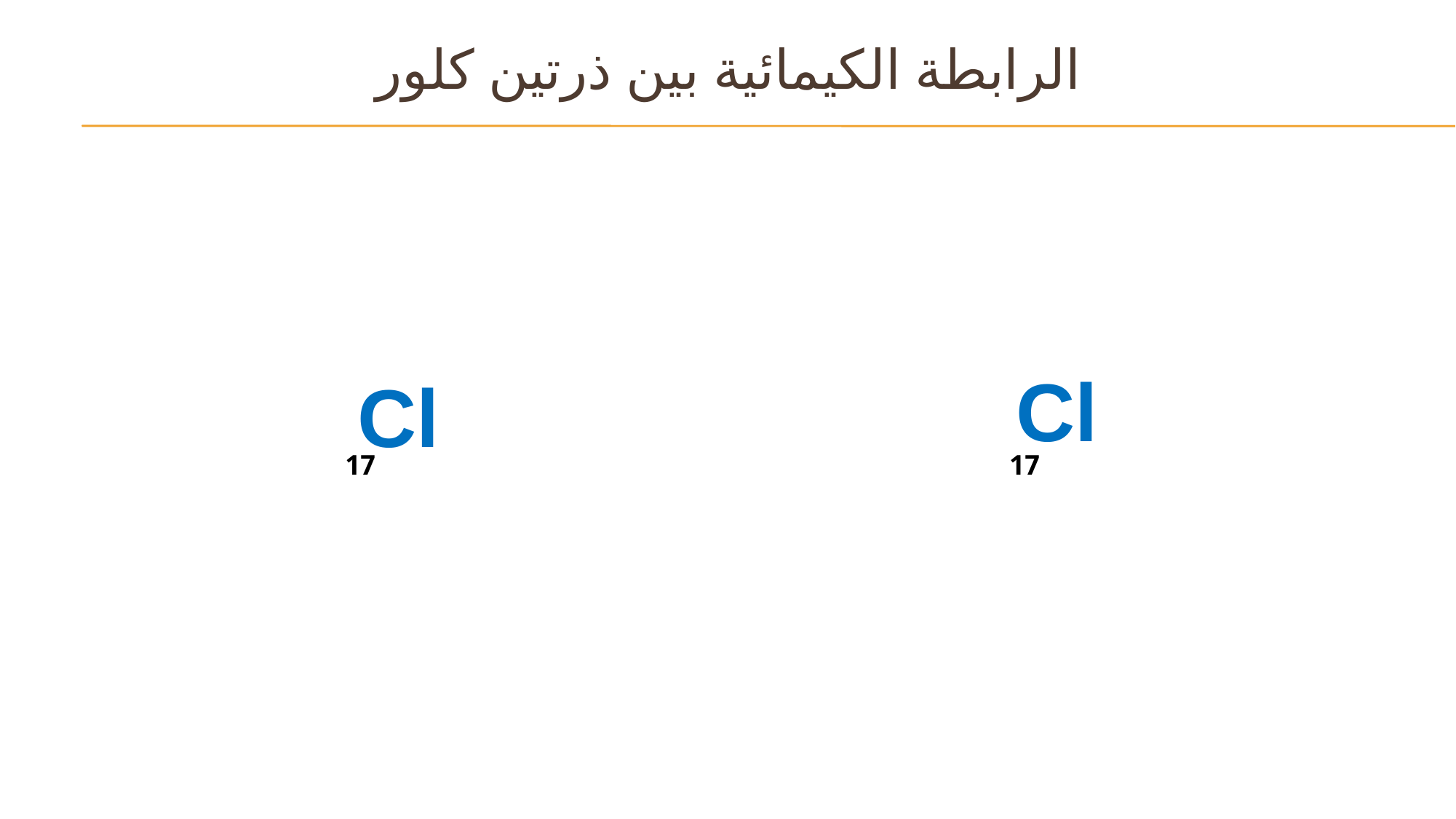

# الرابطة الكيمائية بين ذرتين كلور
Cl
Cl
17
17